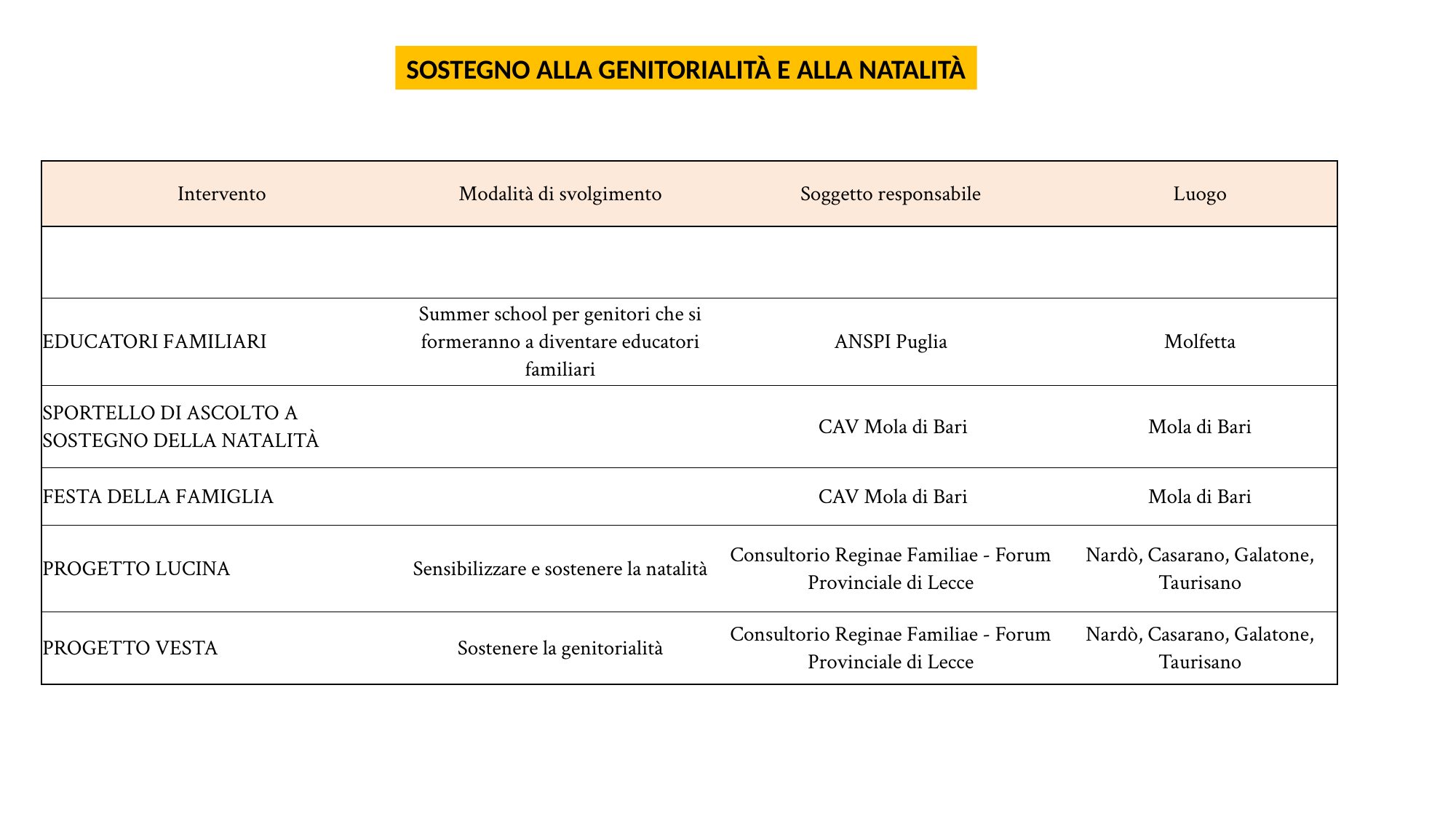

SOSTEGNO ALLA GENITORIALITÀ E ALLA NATALITÀ
| Intervento | Modalità di svolgimento | Soggetto responsabile | Luogo |
| --- | --- | --- | --- |
|  |  |  |  |
| EDUCATORI FAMILIARI | Summer school per genitori che si formeranno a diventare educatori familiari | ANSPI Puglia | Molfetta |
| SPORTELLO DI ASCOLTO A SOSTEGNO DELLA NATALITÀ |  | CAV Mola di Bari | Mola di Bari |
| FESTA DELLA FAMIGLIA |  | CAV Mola di Bari | Mola di Bari |
| PROGETTO LUCINA | Sensibilizzare e sostenere la natalità | Consultorio Reginae Familiae - Forum Provinciale di Lecce | Nardò, Casarano, Galatone, Taurisano |
| PROGETTO VESTA | Sostenere la genitorialità | Consultorio Reginae Familiae - Forum Provinciale di Lecce | Nardò, Casarano, Galatone, Taurisano |